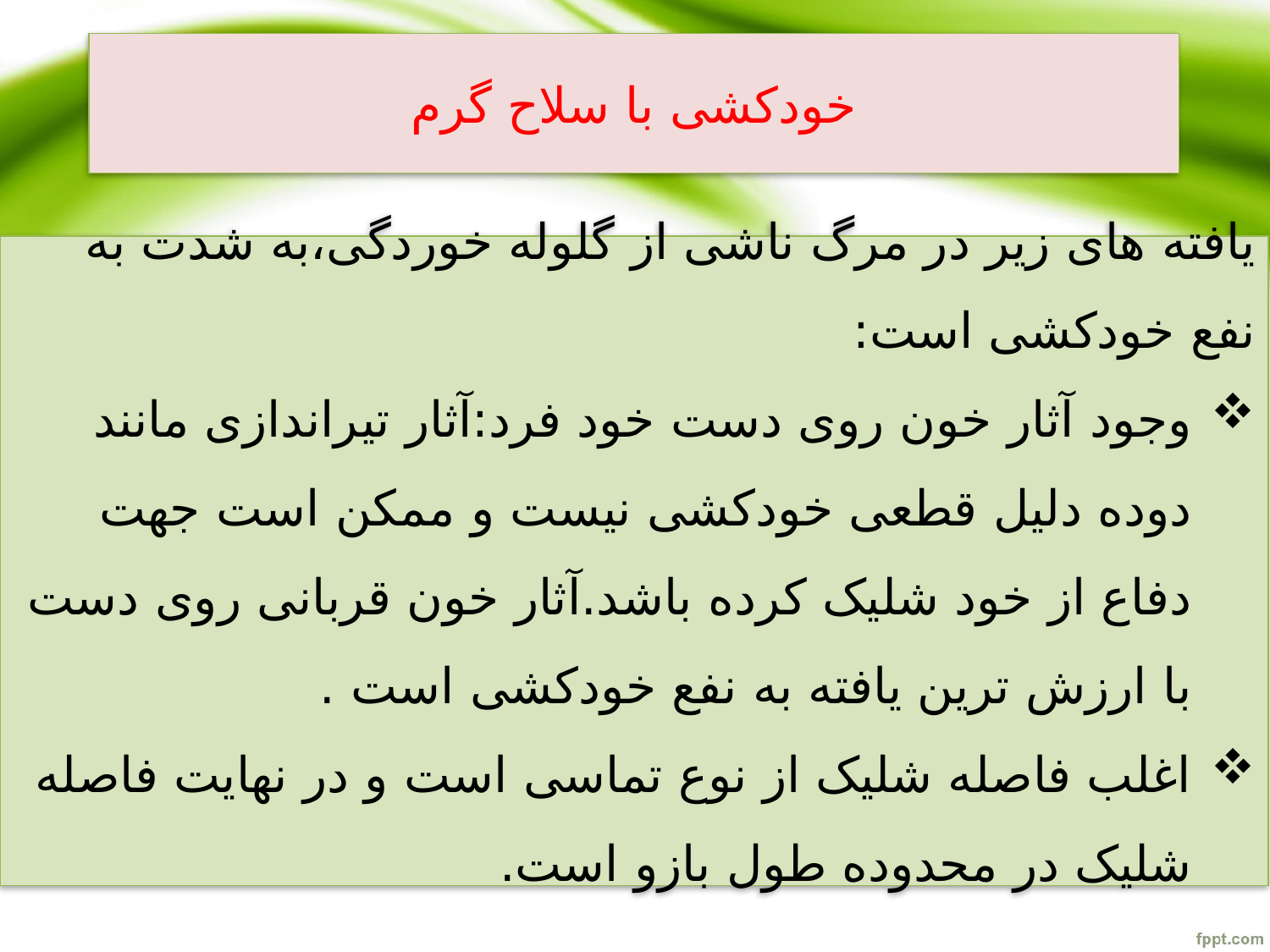

خودکشی با سلاح گرم
یافته های زیر در مرگ ناشی از گلوله خوردگی،به شدت به نفع خودکشی است:
وجود آثار خون روی دست خود فرد:آثار تیراندازی مانند دوده دلیل قطعی خودکشی نیست و ممکن است جهت دفاع از خود شلیک کرده باشد.آثار خون قربانی روی دست با ارزش ترین یافته به نفع خودکشی است .
اغلب فاصله شلیک از نوع تماسی است و در نهایت فاصله شلیک در محدوده طول بازو است.